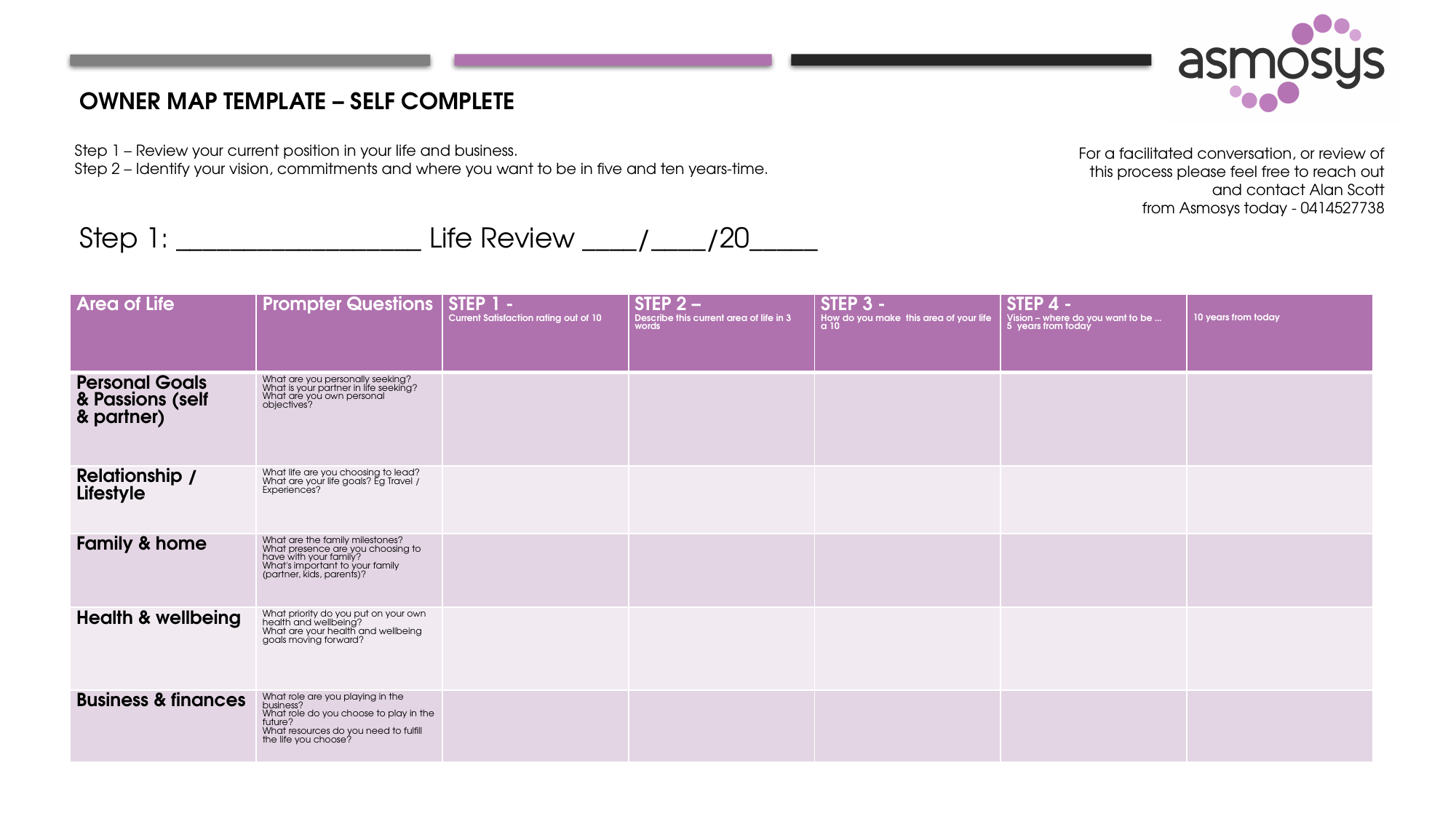

# Owner MAP template – Self complete

Step 1 – Review your current position in your life and business.
Step 2 – Identify your vision, commitments and where you want to be in five and ten years-time.

For a facilitated conversation, or review of this process please feel free to reach out and contact Alan Scott from Asmosys today - 0414527738
Step 1: __________________ Life Review ____/____/20_____
| Area of Life | Prompter Questions | STEP 1 -  Current Satisfaction rating out of 10 | STEP 2 –  Describe this current area of life in 3 words | STEP 3 -  How do you make  this area of your life a 10 | STEP 4 -  Vision – where do you want to be … 5  years from today | 10 years from today |
| --- | --- | --- | --- | --- | --- | --- |
| Personal Goals & Passions (self & partner) | What are you personally seeking? What is your partner in life seeking? What are you own personal objectives? |  |  |  |  |  |
| Relationship / Lifestyle | What life are you choosing to lead? What are your life goals? Eg Travel / Experiences? |  |  |  |  |  |
| Family & home | What are the family milestones? What presence are you choosing to have with your family? What's important to your family (partner, kids, parents)? |  |  |  |  |  |
| Health & wellbeing | What priority do you put on your own health and wellbeing? What are your health and wellbeing goals moving forward? |  |  |  |  |  |
| Business & finances | What role are you playing in the business?  What role do you choose to play in the future? What resources do you need to fulfill the life you choose? |  |  |  |  |  |

20 December 2022